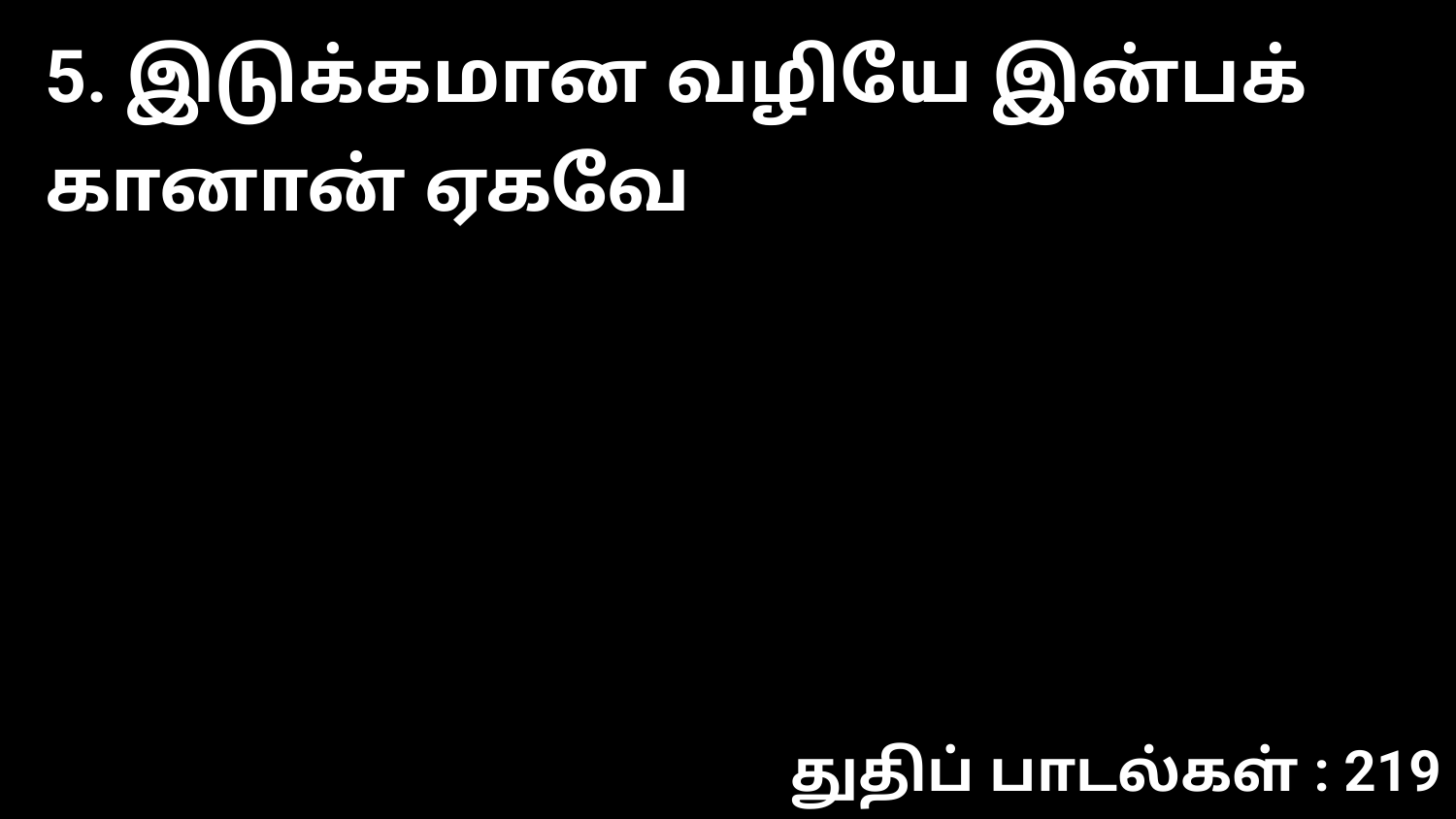

5. இடுக்கமான வழியே இன்பக் கானான் ஏகவே
துதிப் பாடல்கள் : 219